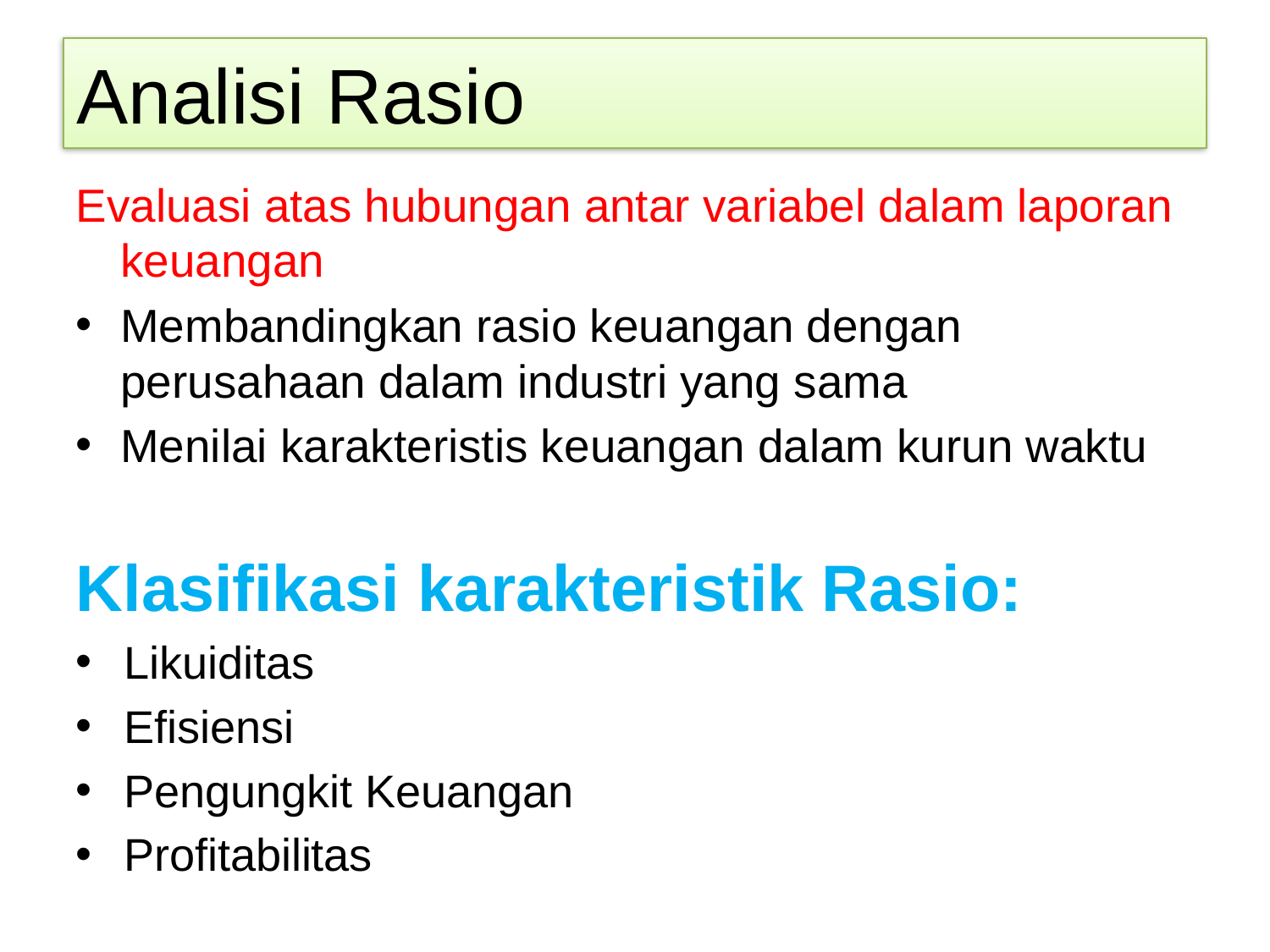

# Analisi Rasio
Evaluasi atas hubungan antar variabel dalam laporan keuangan
Membandingkan rasio keuangan dengan perusahaan dalam industri yang sama
Menilai karakteristis keuangan dalam kurun waktu

Klasifikasi karakteristik Rasio:
Likuiditas
Efisiensi
Pengungkit Keuangan
Profitabilitas